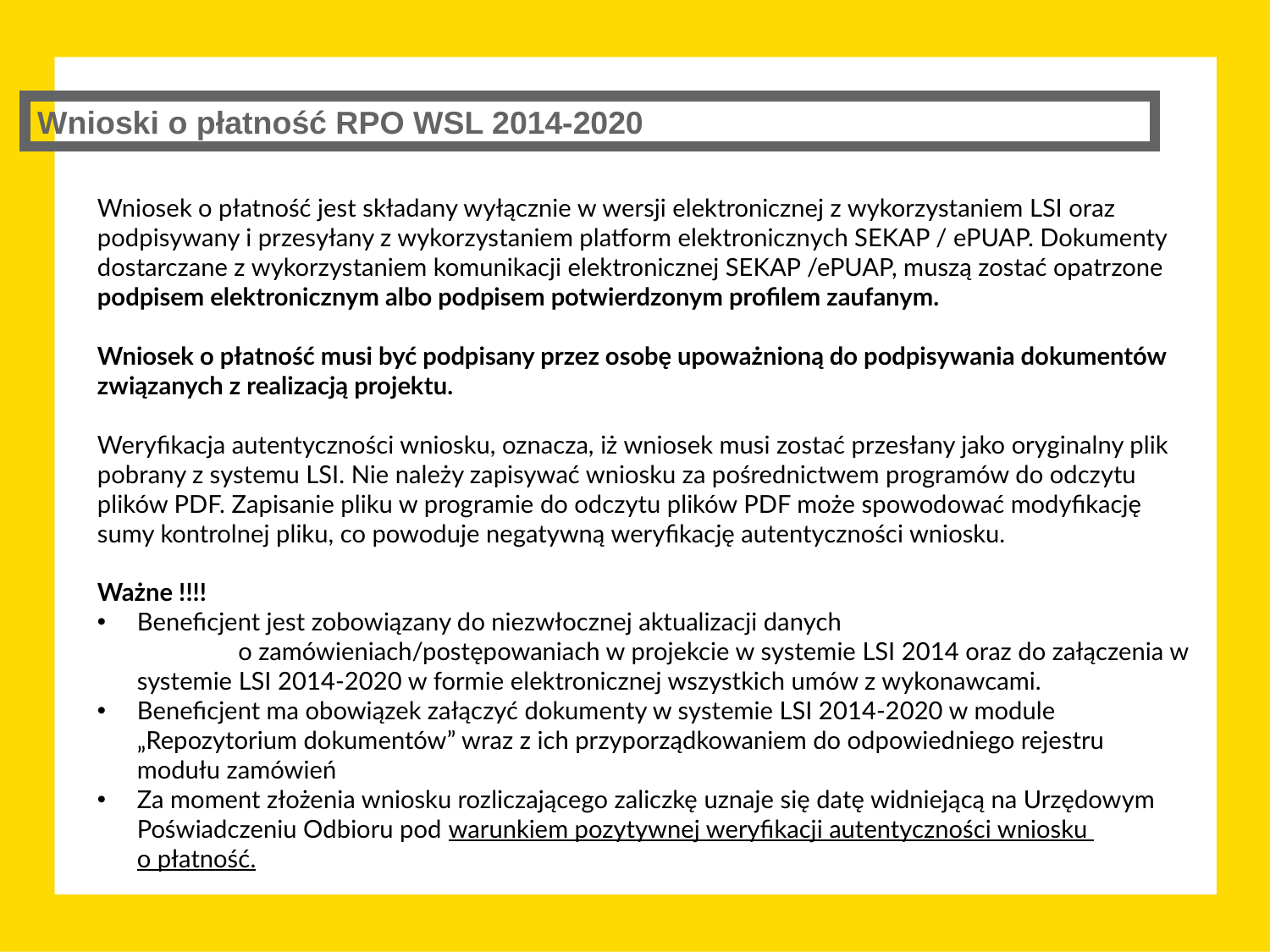

Wnioski o płatność RPO WSL 2014-2020
Wniosek o płatność jest składany wyłącznie w wersji elektronicznej z wykorzystaniem LSI oraz podpisywany i przesyłany z wykorzystaniem platform elektronicznych SEKAP / ePUAP. Dokumenty dostarczane z wykorzystaniem komunikacji elektronicznej SEKAP /ePUAP, muszą zostać opatrzone podpisem elektronicznym albo podpisem potwierdzonym profilem zaufanym.

Wniosek o płatność musi być podpisany przez osobę upoważnioną do podpisywania dokumentów związanych z realizacją projektu.

Weryfikacja autentyczności wniosku, oznacza, iż wniosek musi zostać przesłany jako oryginalny plik pobrany z systemu LSI. Nie należy zapisywać wniosku za pośrednictwem programów do odczytu plików PDF. Zapisanie pliku w programie do odczytu plików PDF może spowodować modyfikację sumy kontrolnej pliku, co powoduje negatywną weryfikację autentyczności wniosku.

Ważne !!!!
Beneficjent jest zobowiązany do niezwłocznej aktualizacji danych                                                                        o zamówieniach/postępowaniach w projekcie w systemie LSI 2014 oraz do załączenia w systemie LSI 2014-2020 w formie elektronicznej wszystkich umów z wykonawcami.
Beneficjent ma obowiązek załączyć dokumenty w systemie LSI 2014-2020 w module „Repozytorium dokumentów” wraz z ich przyporządkowaniem do odpowiedniego rejestru modułu zamówień
Za moment złożenia wniosku rozliczającego zaliczkę uznaje się datę widniejącą na Urzędowym Poświadczeniu Odbioru pod warunkiem pozytywnej weryfikacji autentyczności wniosku
o płatność.